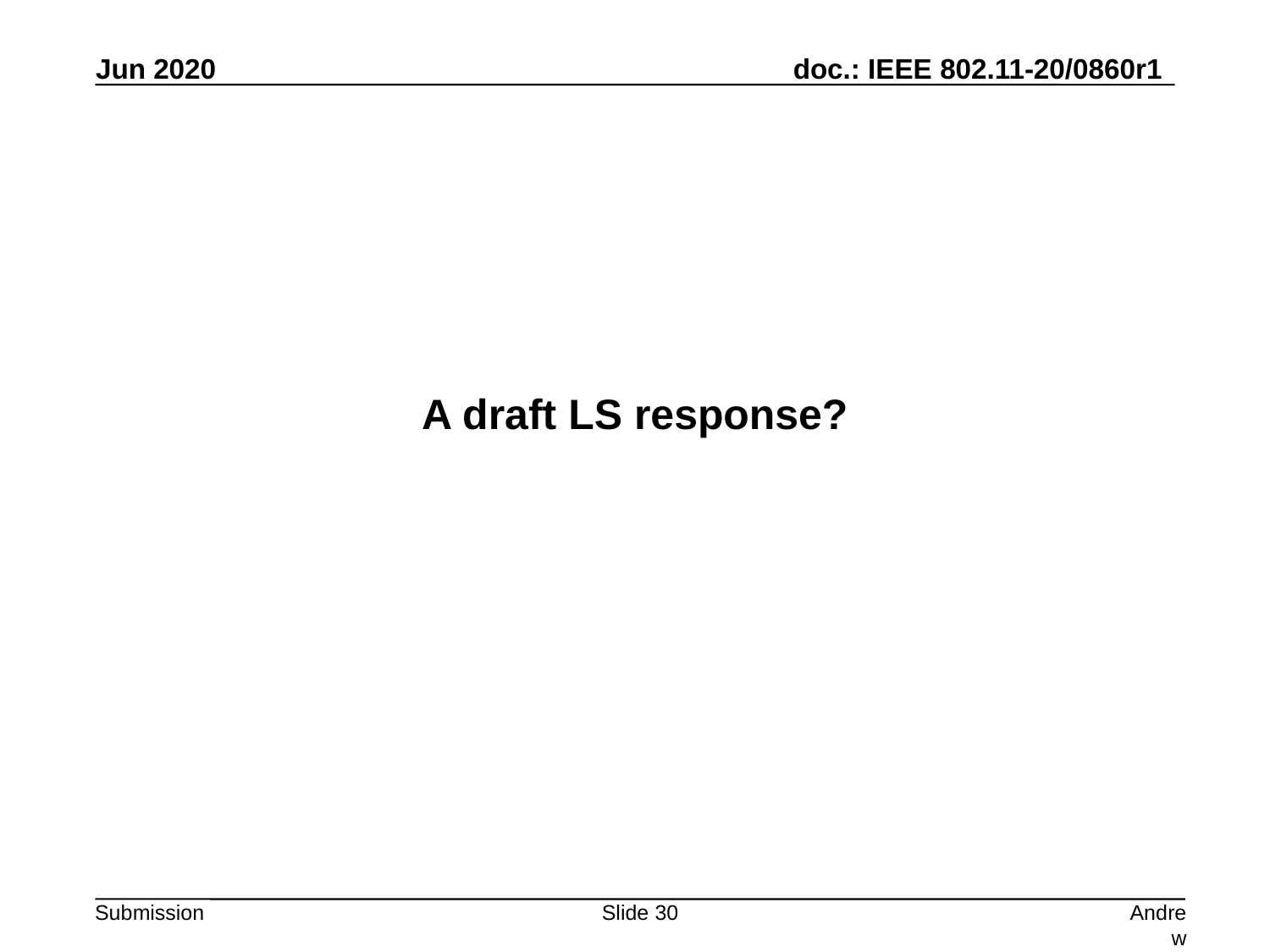

A draft LS response?
Slide 30
Andrew Myles, Cisco